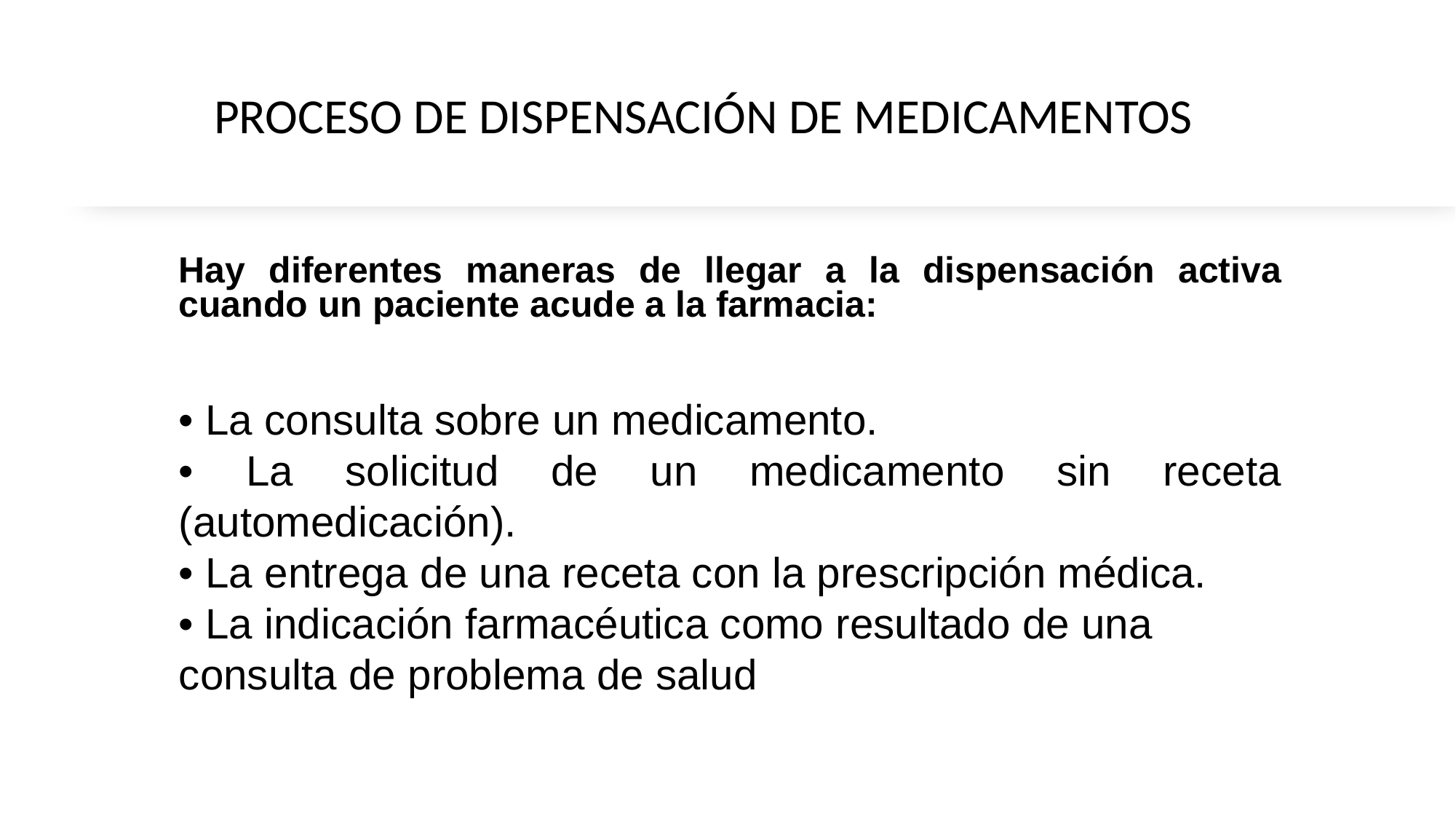

# PROCESO DE DISPENSACIÓN DE MEDICAMENTOS
Hay diferentes maneras de llegar a la dispensación activa cuando un paciente acude a la farmacia:

• La consulta sobre un medicamento.
• La solicitud de un medicamento sin receta (automedicación).
• La entrega de una receta con la prescripción médica.
• La indicación farmacéutica como resultado de una consulta de problema de salud